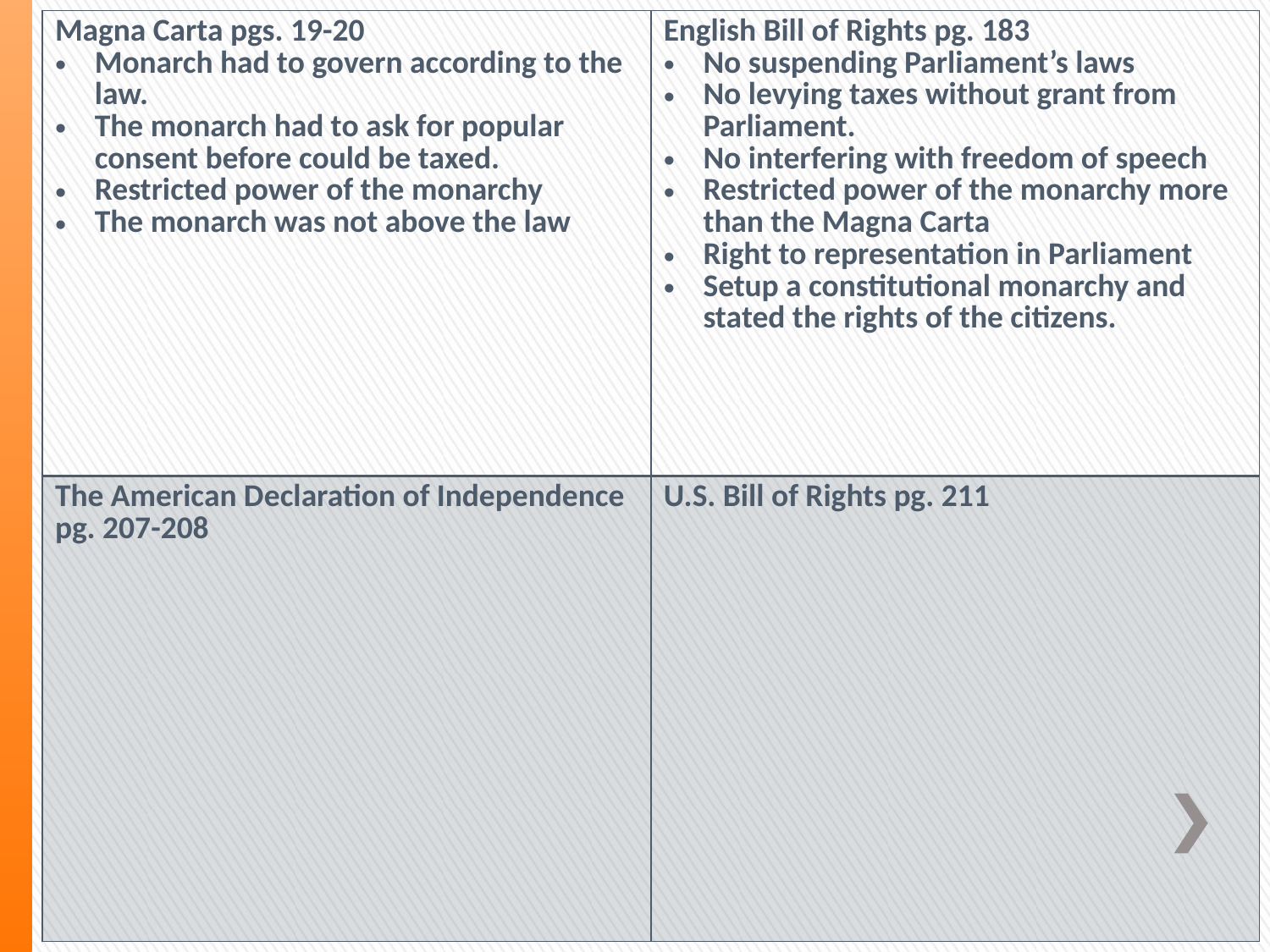

| Magna Carta pgs. 19-20 Monarch had to govern according to the law. The monarch had to ask for popular consent before could be taxed. Restricted power of the monarchy The monarch was not above the law | English Bill of Rights pg. 183 No suspending Parliament’s laws No levying taxes without grant from Parliament. No interfering with freedom of speech Restricted power of the monarchy more than the Magna Carta Right to representation in Parliament Setup a constitutional monarchy and stated the rights of the citizens. |
| --- | --- |
| The American Declaration of Independence pg. 207-208 | U.S. Bill of Rights pg. 211 |